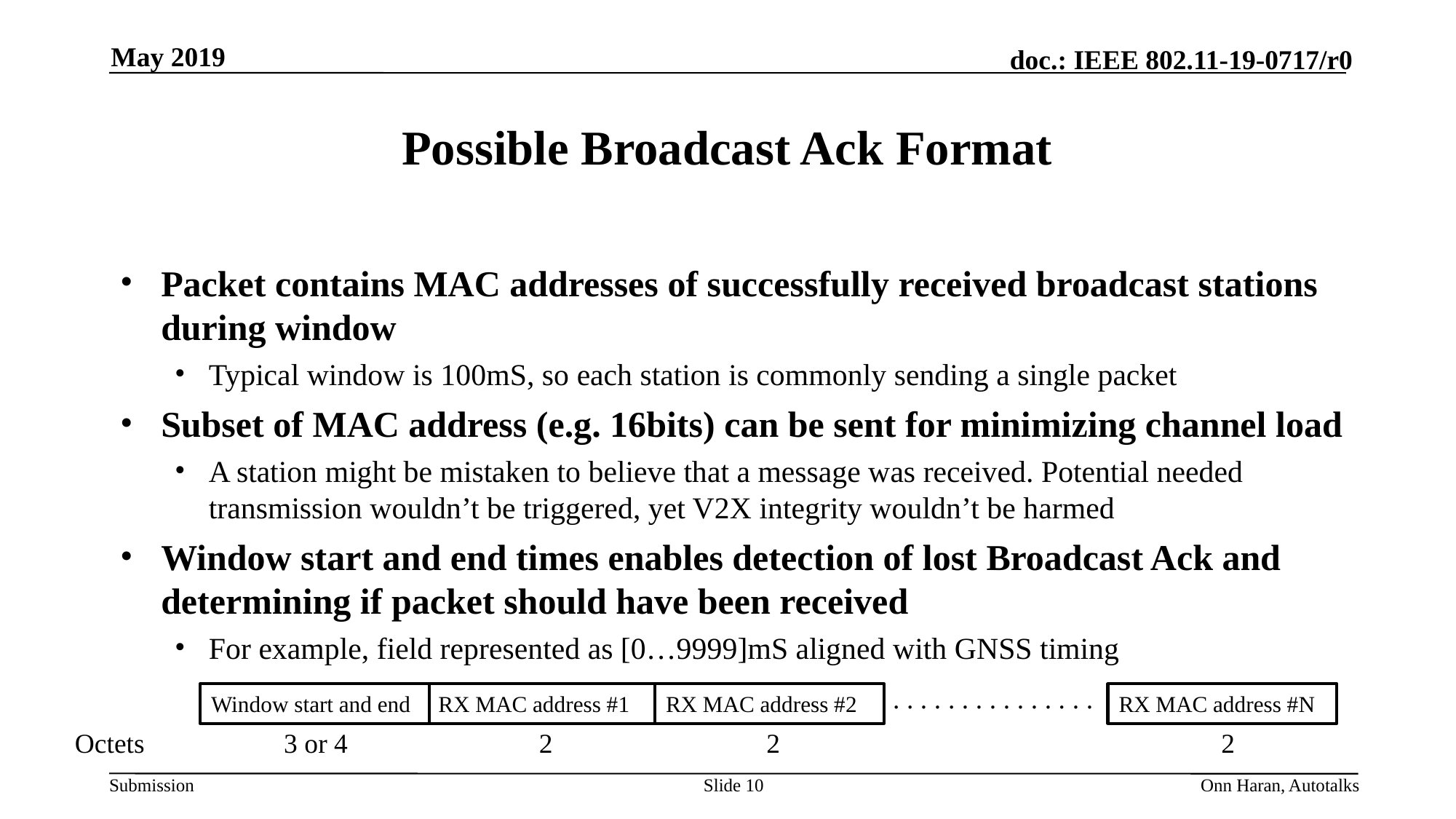

May 2019
# Possible Broadcast Ack Format

Packet contains MAC addresses of successfully received broadcast stations during window
Typical window is 100mS, so each station is commonly sending a single packet
Subset of MAC address (e.g. 16bits) can be sent for minimizing channel load
A station might be mistaken to believe that a message was received. Potential needed transmission wouldn’t be triggered, yet V2X integrity wouldn’t be harmed
Window start and end times enables detection of lost Broadcast Ack and determining if packet should have been received
For example, field represented as [0…9999]mS aligned with GNSS timing

. . . . . . . . . . . . . . .
Window start and end
RX MAC address #1
RX MAC address #2
RX MAC address #N
Octets
3 or 4
2
2
2
Slide 10
Onn Haran, Autotalks